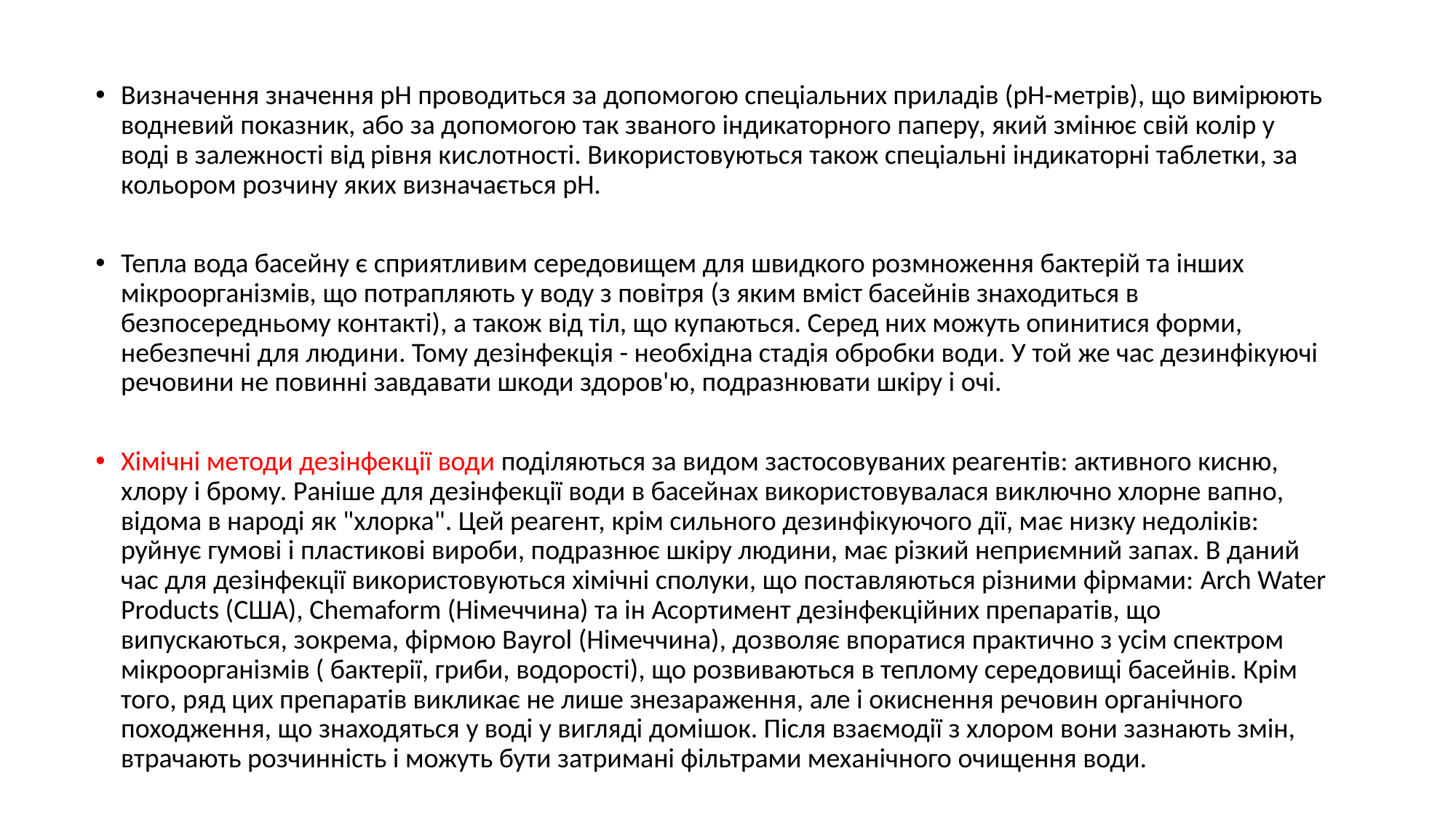

#
Визначення значення рН проводиться за допомогою спеціальних приладів (рН-метрів), що вимірюють водневий показник, або за допомогою так званого індикаторного паперу, який змінює свій колір у воді в залежності від рівня кислотності. Використовуються також спеціальні індикаторні таблетки, за кольором розчину яких визначається рН.

Тепла вода басейну є сприятливим середовищем для швидкого розмноження бактерій та інших мікроорганізмів, що потрапляють у воду з повітря (з яким вміст басейнів знаходиться в безпосередньому контакті), а також від тіл, що купаються. Серед них можуть опинитися форми, небезпечні для людини. Тому дезінфекція - необхідна стадія обробки води. У той же час дезинфікуючі речовини не повинні завдавати шкоди здоров'ю, подразнювати шкіру і очі.

Хімічні методи дезінфекції води поділяються за видом застосовуваних реагентів: активного кисню, хлору і брому. Раніше для дезінфекції води в басейнах використовувалася виключно хлорне вапно, відома в народі як "хлорка". Цей реагент, крім сильного дезинфікуючого дії, має низку недоліків: руйнує гумові і пластикові вироби, подразнює шкіру людини, має різкий неприємний запах. В даний час для дезінфекції використовуються хімічні сполуки, що поставляються різними фірмами: Arch Water Products (США), Chemaform (Німеччина) та ін Асортимент дезінфекційних препаратів, що випускаються, зокрема, фірмою Bayrol (Німеччина), дозволяє впоратися практично з усім спектром мікроорганізмів ( бактерії, гриби, водорості), що розвиваються в теплому середовищі басейнів. Крім того, ряд цих препаратів викликає не лише знезараження, але і окиснення речовин органічного походження, що знаходяться у воді у вигляді домішок. Після взаємодії з хлором вони зазнають змін, втрачають розчинність і можуть бути затримані фільтрами механічного очищення води.